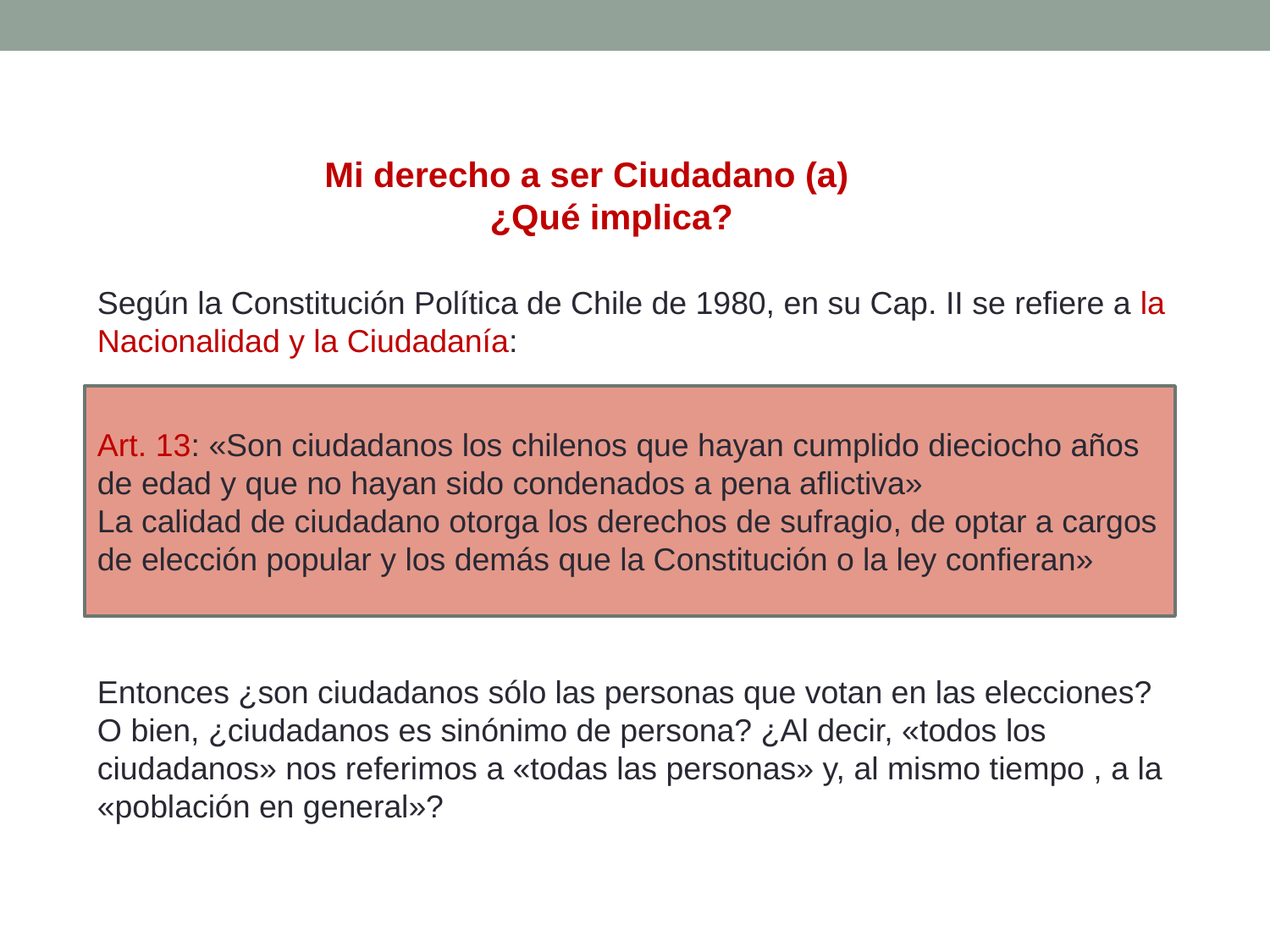

Mi derecho a ser Ciudadano (a)
                            ¿Qué implica?
Según la Constitución Política de Chile de 1980, en su Cap. II se refiere a la Nacionalidad y la Ciudadanía:
Art. 13: «Son ciudadanos los chilenos que hayan cumplido dieciocho años de edad y que no hayan sido condenados a pena aflictiva»
La calidad de ciudadano otorga los derechos de sufragio, de optar a cargos de elección popular y los demás que la Constitución o la ley confieran»
Entonces ¿son ciudadanos sólo las personas que votan en las elecciones? O bien, ¿ciudadanos es sinónimo de persona? ¿Al decir, «todos los ciudadanos» nos referimos a «todas las personas» y, al mismo tiempo , a la «población en general»?